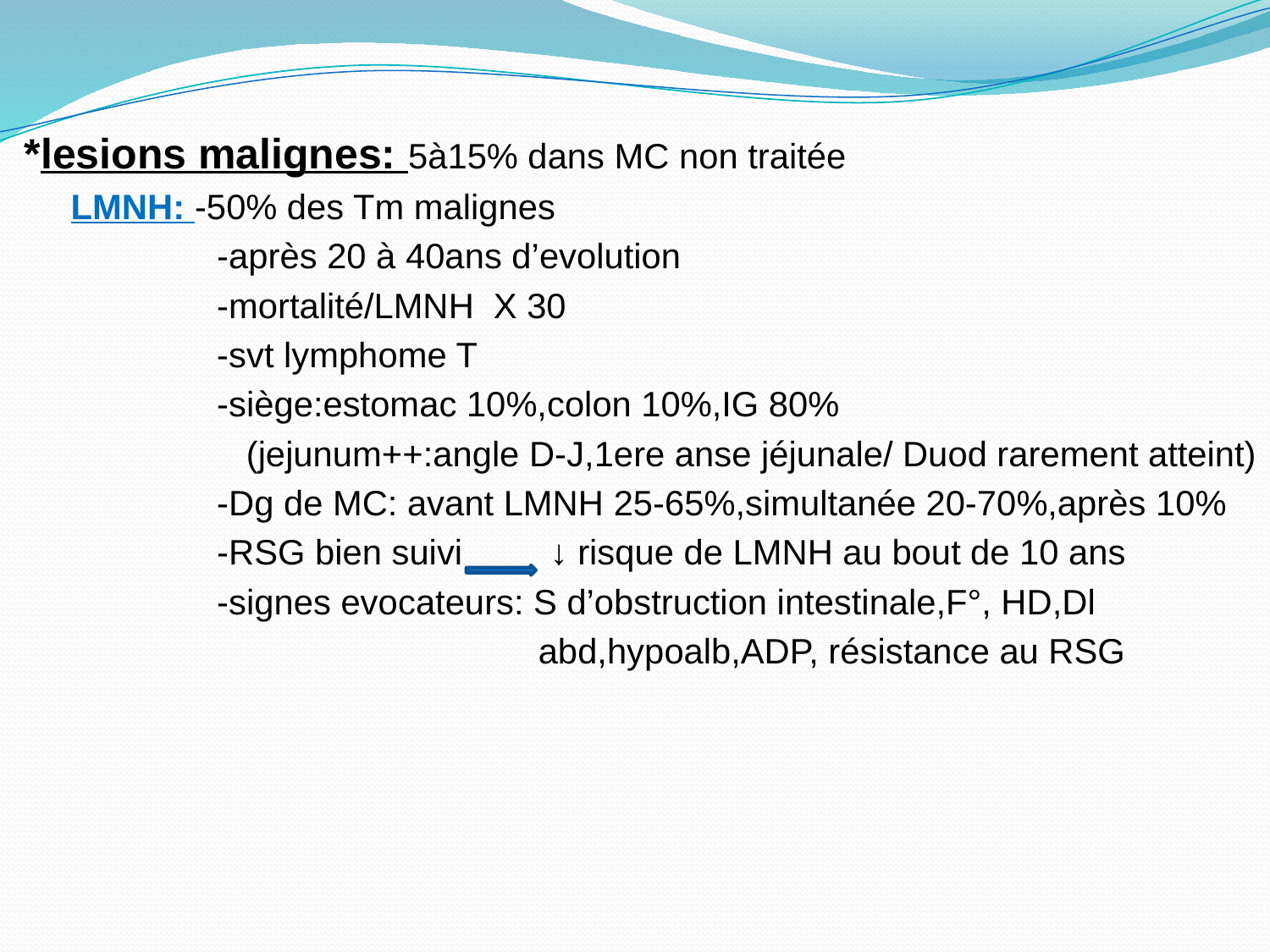

*lesions malignes: 5à15% dans MC non traitée
      LMNH: -50% des Tm malignes
                     -après 20 à 40ans d’evolution
                     -mortalité/LMNH  X 30
                     -svt lymphome T
                     -siège:estomac 10%,colon 10%,IG 80%
                        (jejunum++:angle D-J,1ere anse jéjunale/ Duod rarement atteint)
                     -Dg de MC: avant LMNH 25-65%,simultanée 20-70%,après 10%
                     -RSG bien suivi         ↓ risque de LMNH au bout de 10 ans
                     -signes evocateurs: S d’obstruction intestinale,F°, HD,Dl
                                                      abd,hypoalb,ADP, résistance au RSG